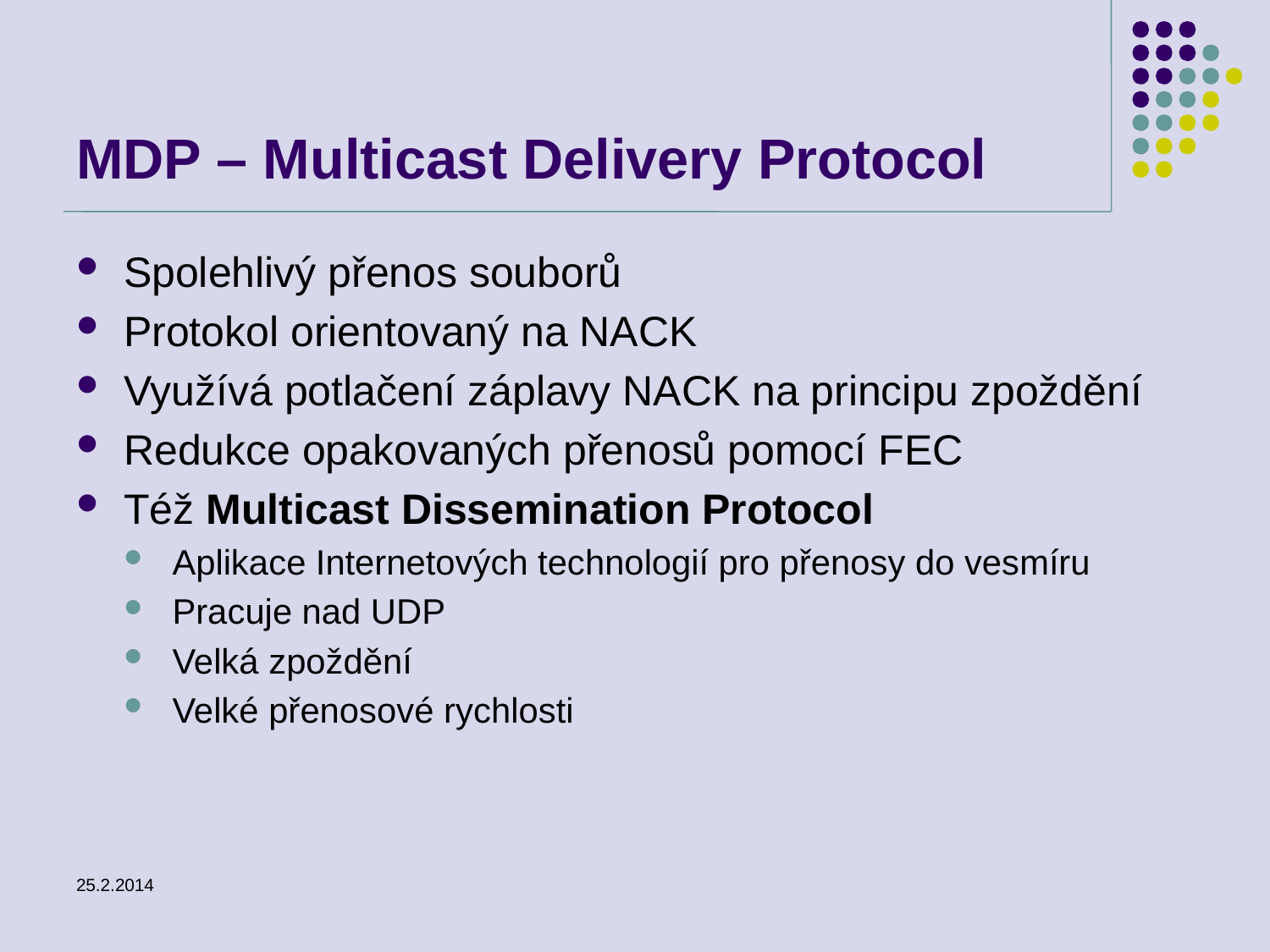

# MDP – Multicast Delivery Protocol
Spolehlivý přenos souborů
Protokol orientovaný na NACK
Využívá potlačení záplavy NACK na principu zpoždění
Redukce opakovaných přenosů pomocí FEC
Též Multicast Dissemination Protocol
Aplikace Internetových technologií pro přenosy do vesmíru
Pracuje nad UDP
Velká zpoždění
Velké přenosové rychlosti
25.2.2014